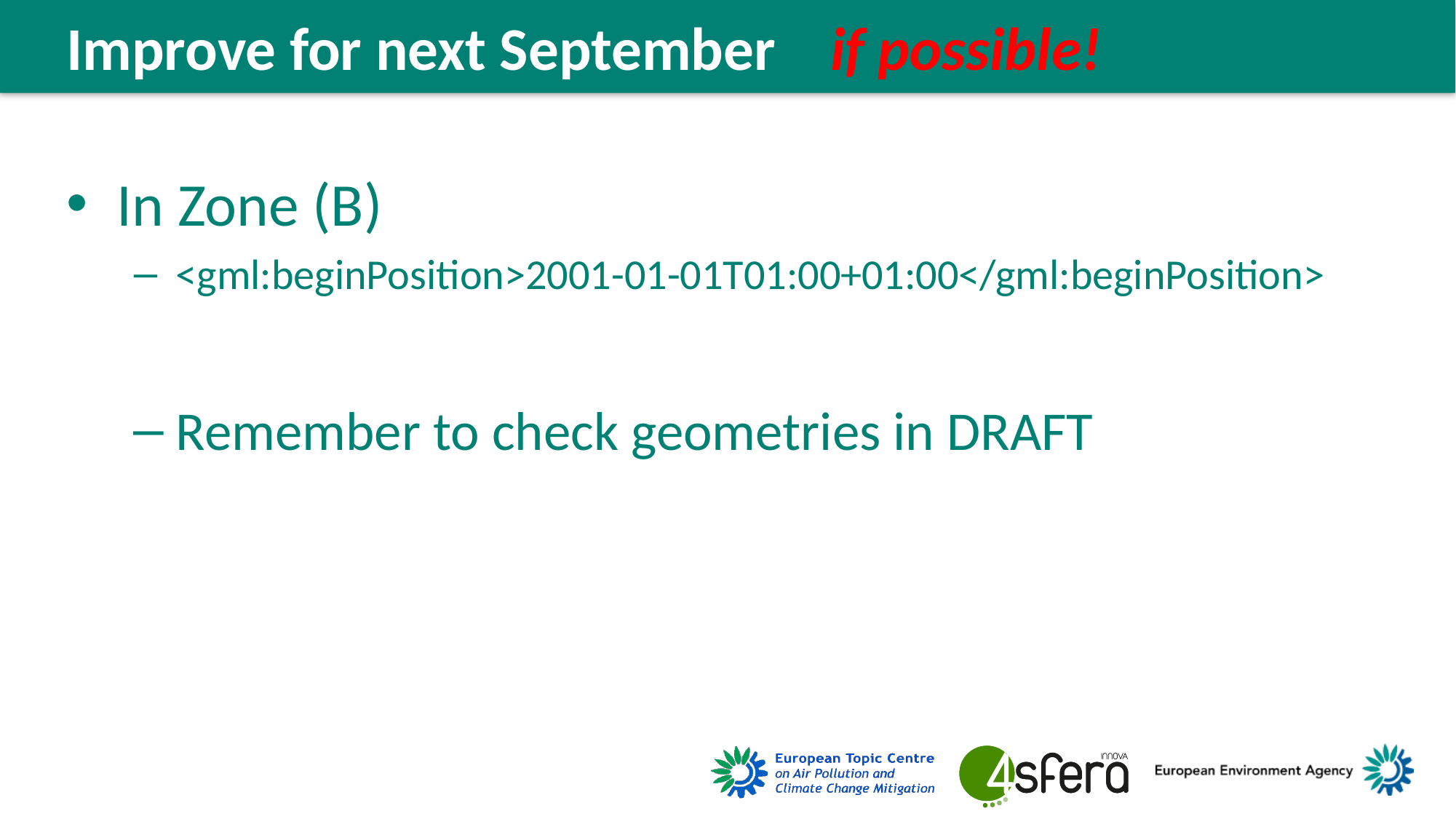

Improve for next September 	if possible!
In Zone (B)
<gml:beginPosition>2001-01-01T01:00+01:00</gml:beginPosition>

Remember to check geometries in DRAFT